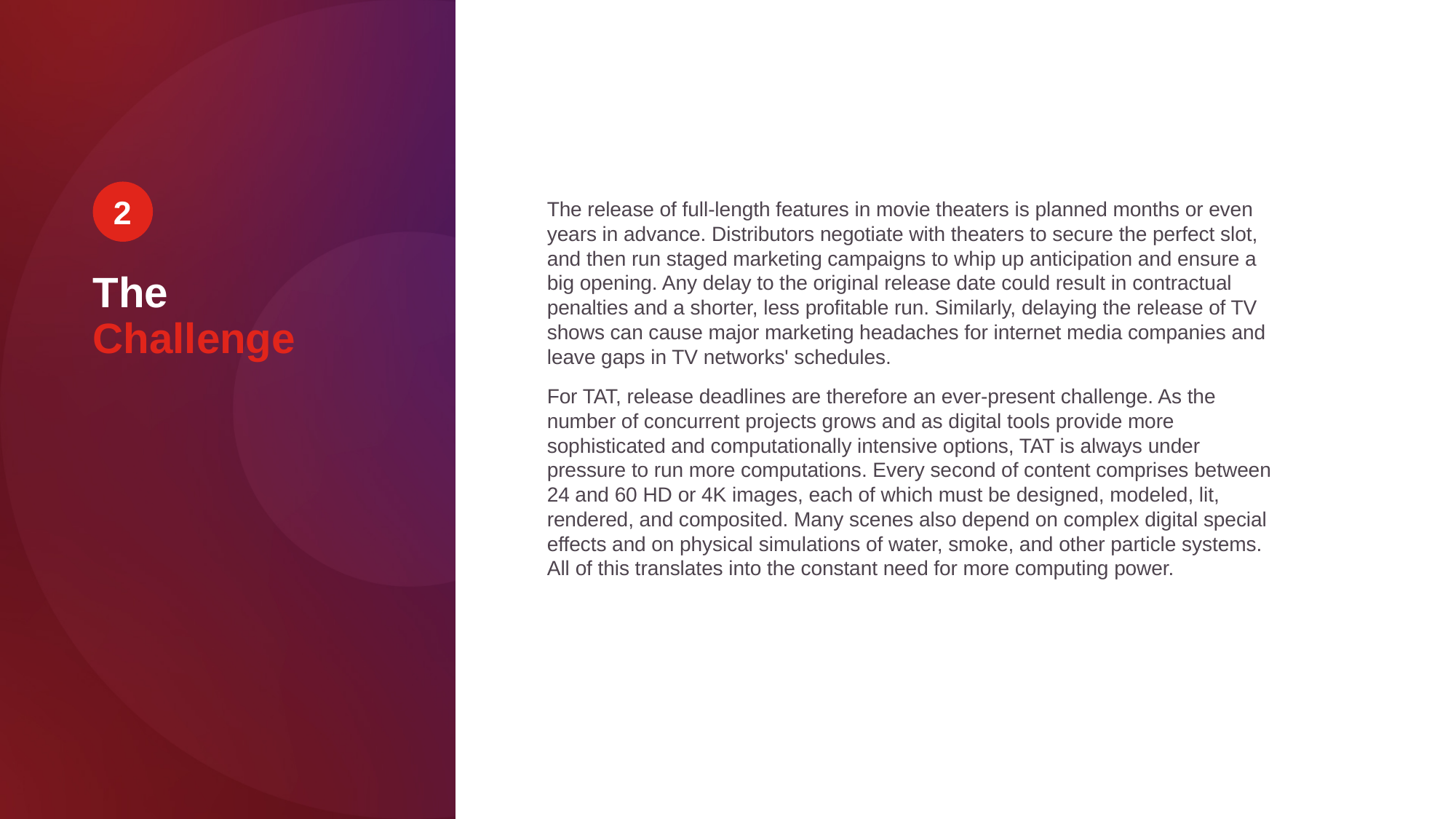

The release of full-length features in movie theaters is planned months or even years in advance. Distributors negotiate with theaters to secure the perfect slot, and then run staged marketing campaigns to whip up anticipation and ensure a big opening. Any delay to the original release date could result in contractual penalties and a shorter, less profitable run. Similarly, delaying the release of TV shows can cause major marketing headaches for internet media companies and leave gaps in TV networks' schedules.
For TAT, release deadlines are therefore an ever-present challenge. As the number of concurrent projects grows and as digital tools provide more sophisticated and computationally intensive options, TAT is always under pressure to run more computations. Every second of content comprises between 24 and 60 HD or 4K images, each of which must be designed, modeled, lit, rendered, and composited. Many scenes also depend on complex digital special effects and on physical simulations of water, smoke, and other particle systems. All of this translates into the constant need for more computing power.
2
The
Challenge